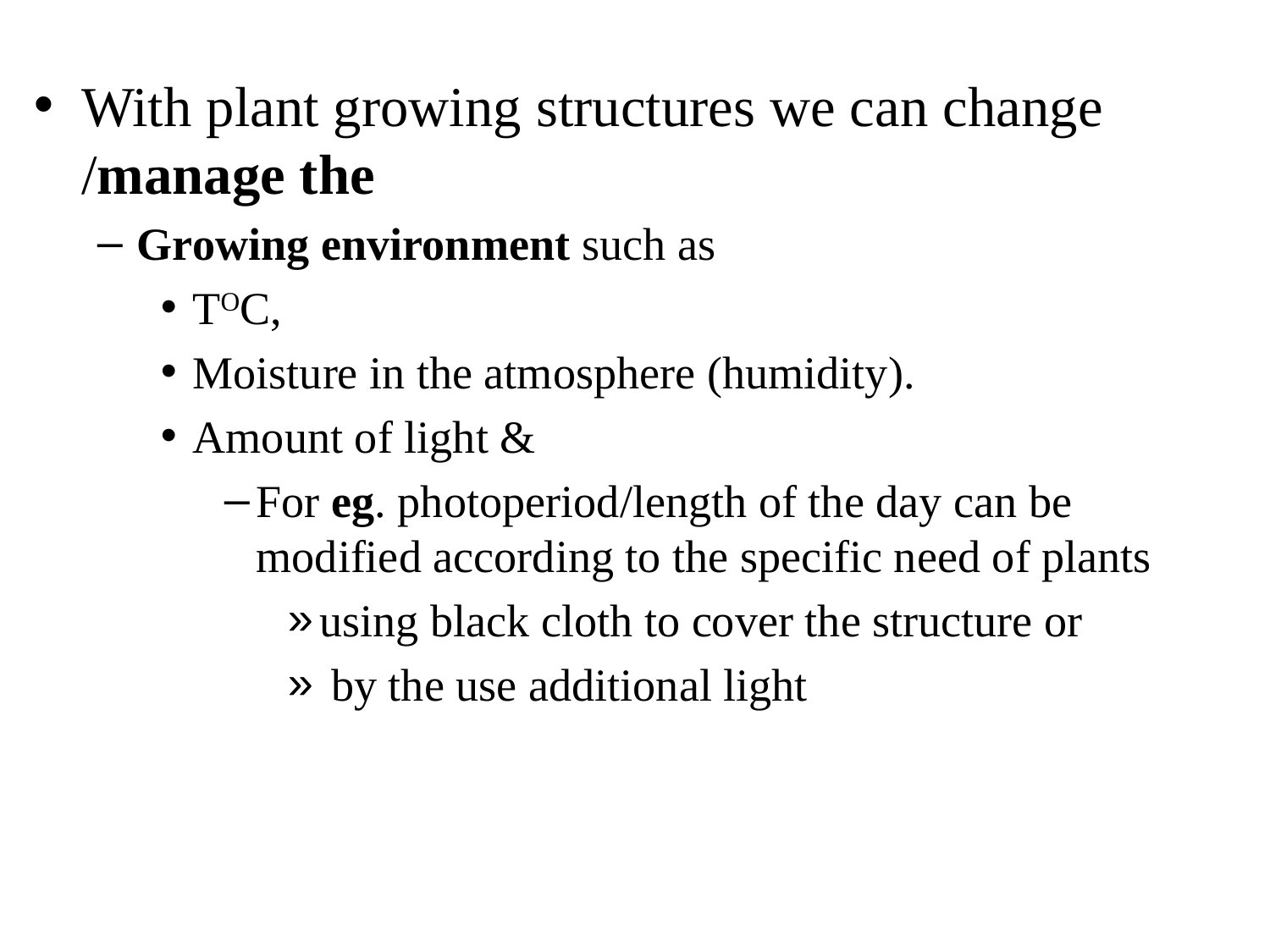

With plant growing structures we can change /manage the
Growing environment such as
TOC,
Moisture in the atmosphere (humidity).
Amount of light &
For eg. photoperiod/length of the day can be modified according to the specific need of plants
using black cloth to cover the structure or
 by the use additional light